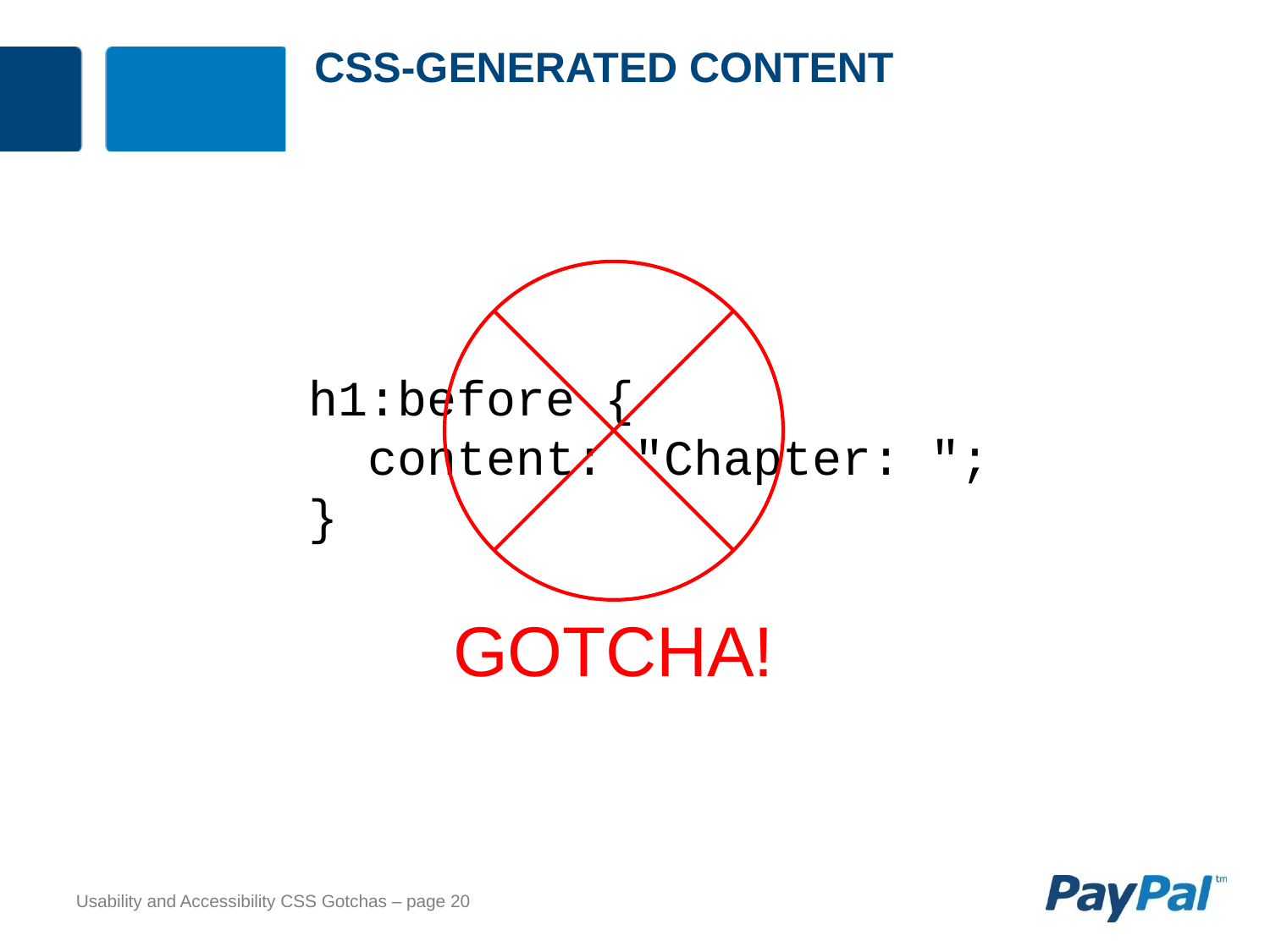

# CSS-generated content

Gotcha!
h1:before {
  content: "Chapter: ";
}